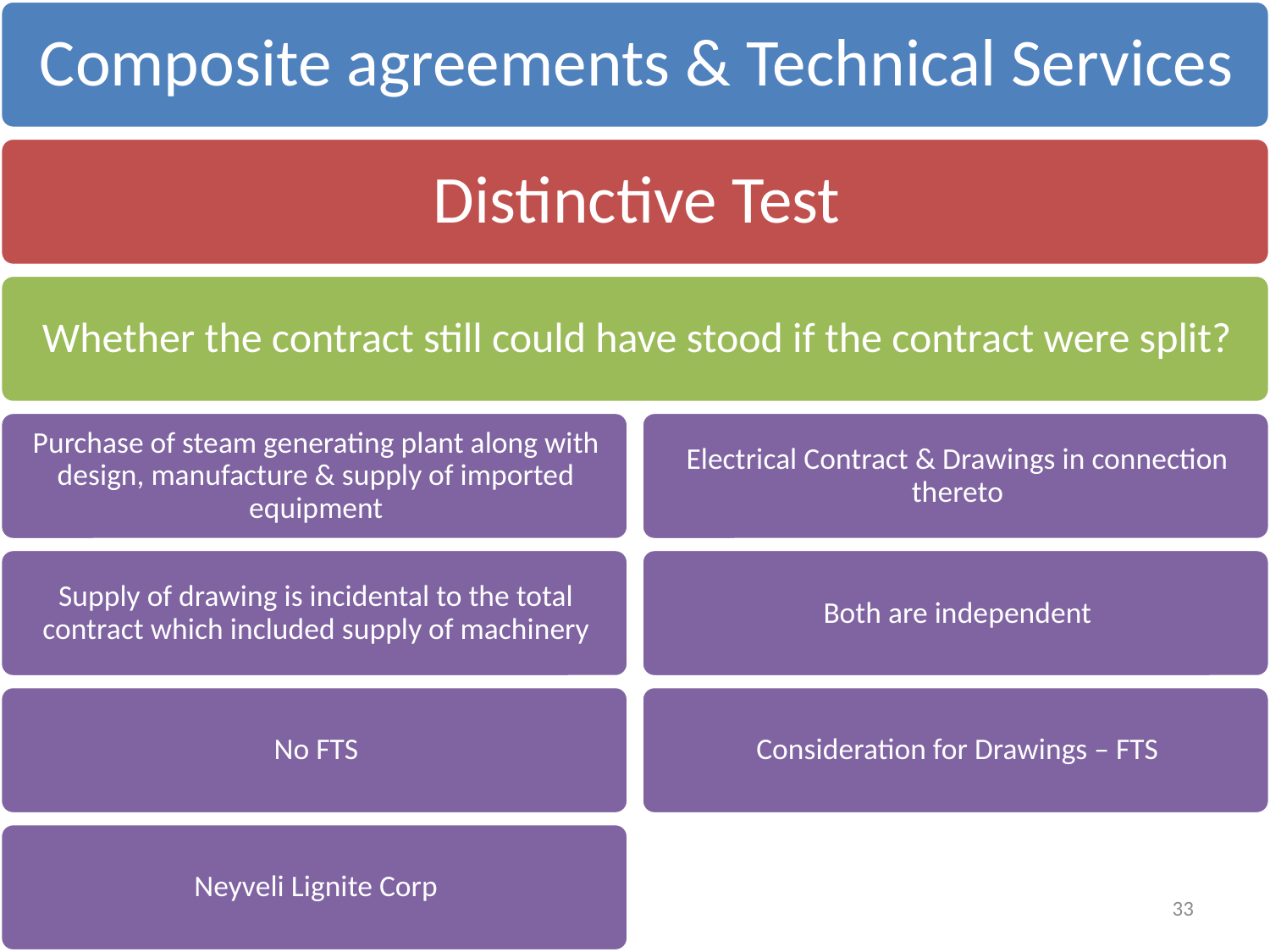

Composite agreements & Technical Services
Distinctive Test
Whether the contract still could have stood if the contract were split?
Purchase of steam generating plant along with design, manufacture & supply of imported equipment
Supply of drawing is incidental to the total contract which included supply of machinery
No FTS
Neyveli Lignite Corp
Electrical Contract & Drawings in connection thereto
Both are independent
Consideration for Drawings – FTS
33